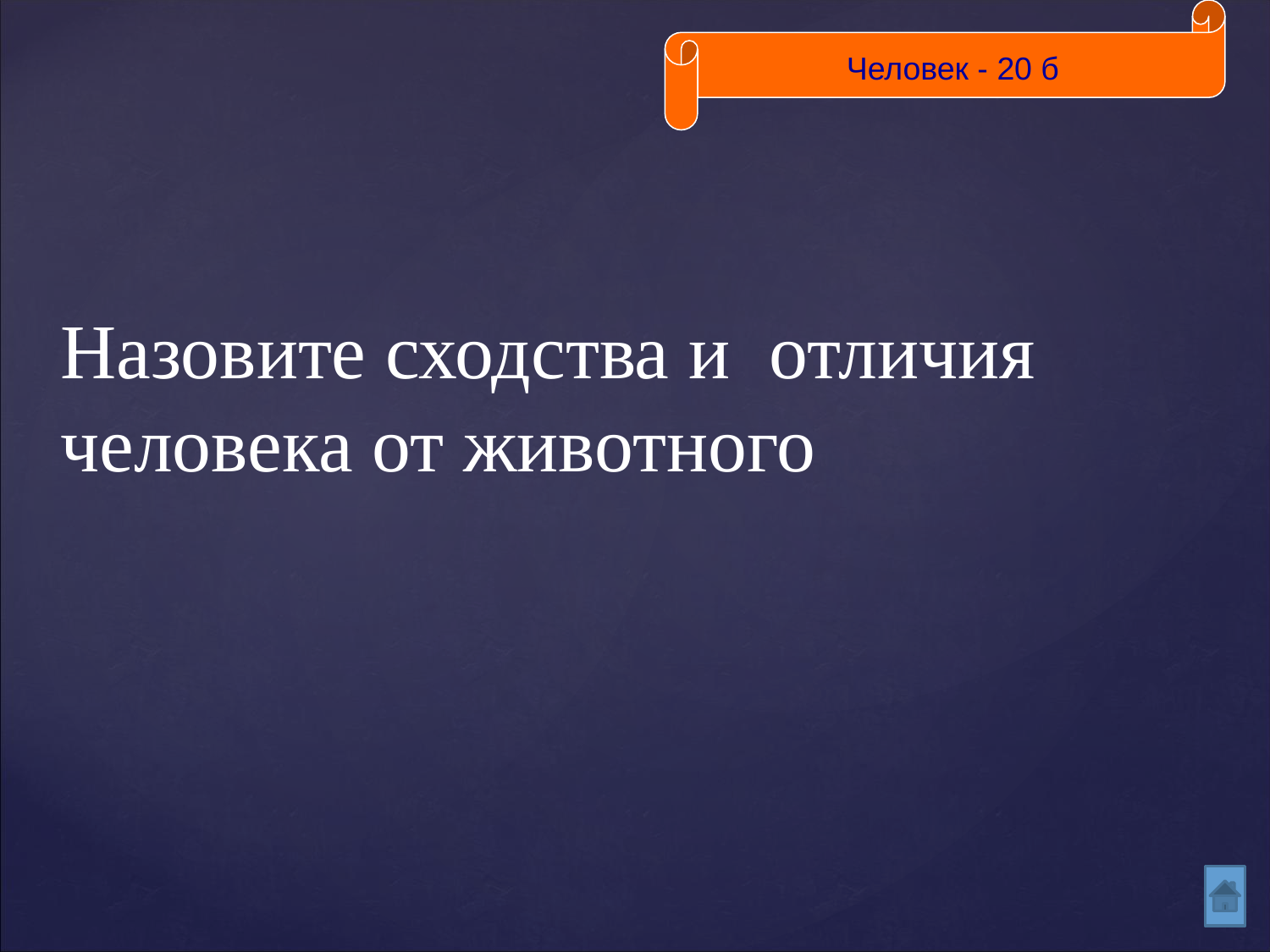

Человек - 20 б

Назовите сходства и  отличия человека от животного